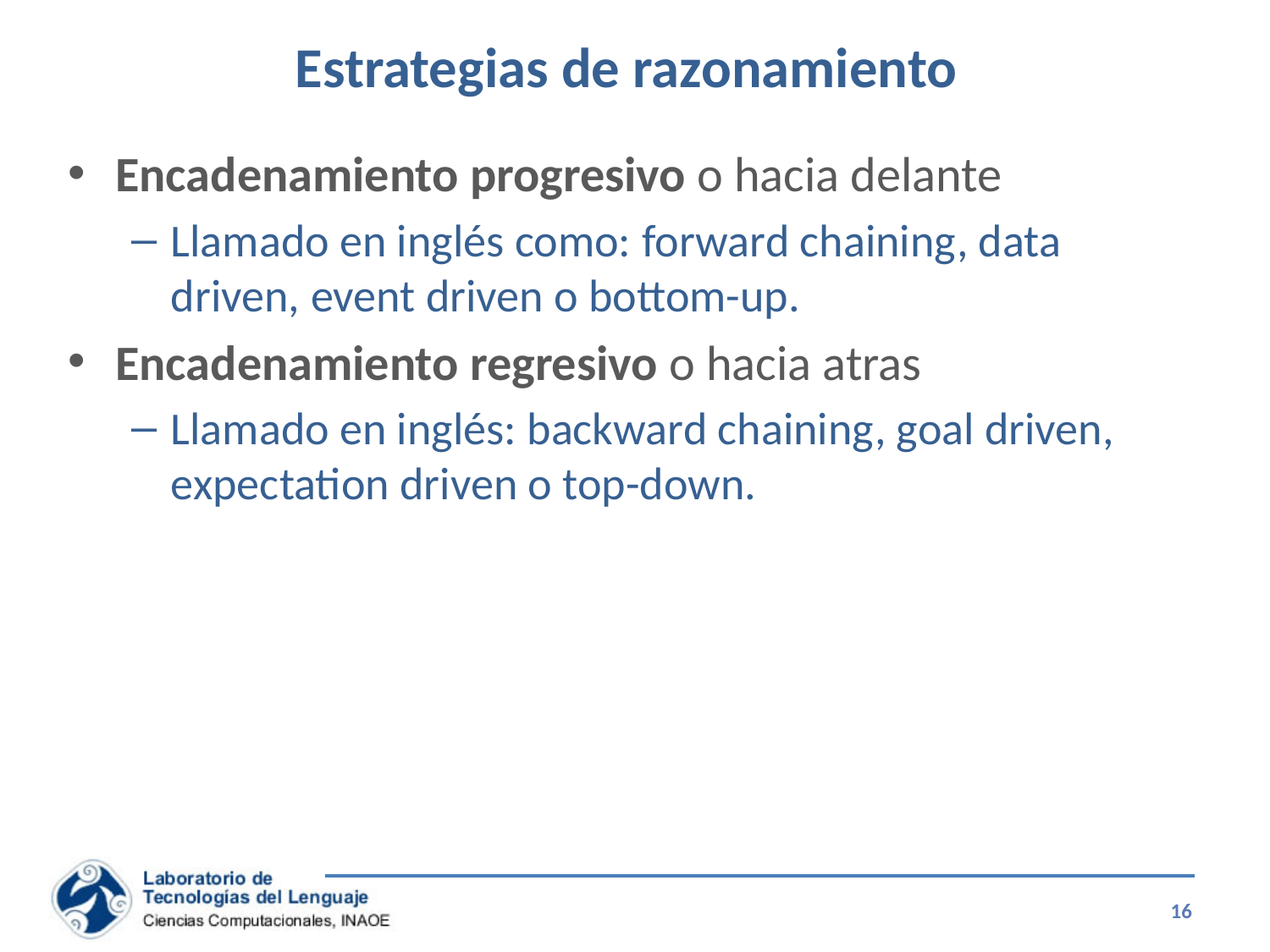

# Estrategias de razonamiento
Encadenamiento progresivo o hacia delante
Llamado en inglés como: forward chaining, data driven, event driven o bottom-up.
Encadenamiento regresivo o hacia atras
Llamado en inglés: backward chaining, goal driven, expectation driven o top-down.
16